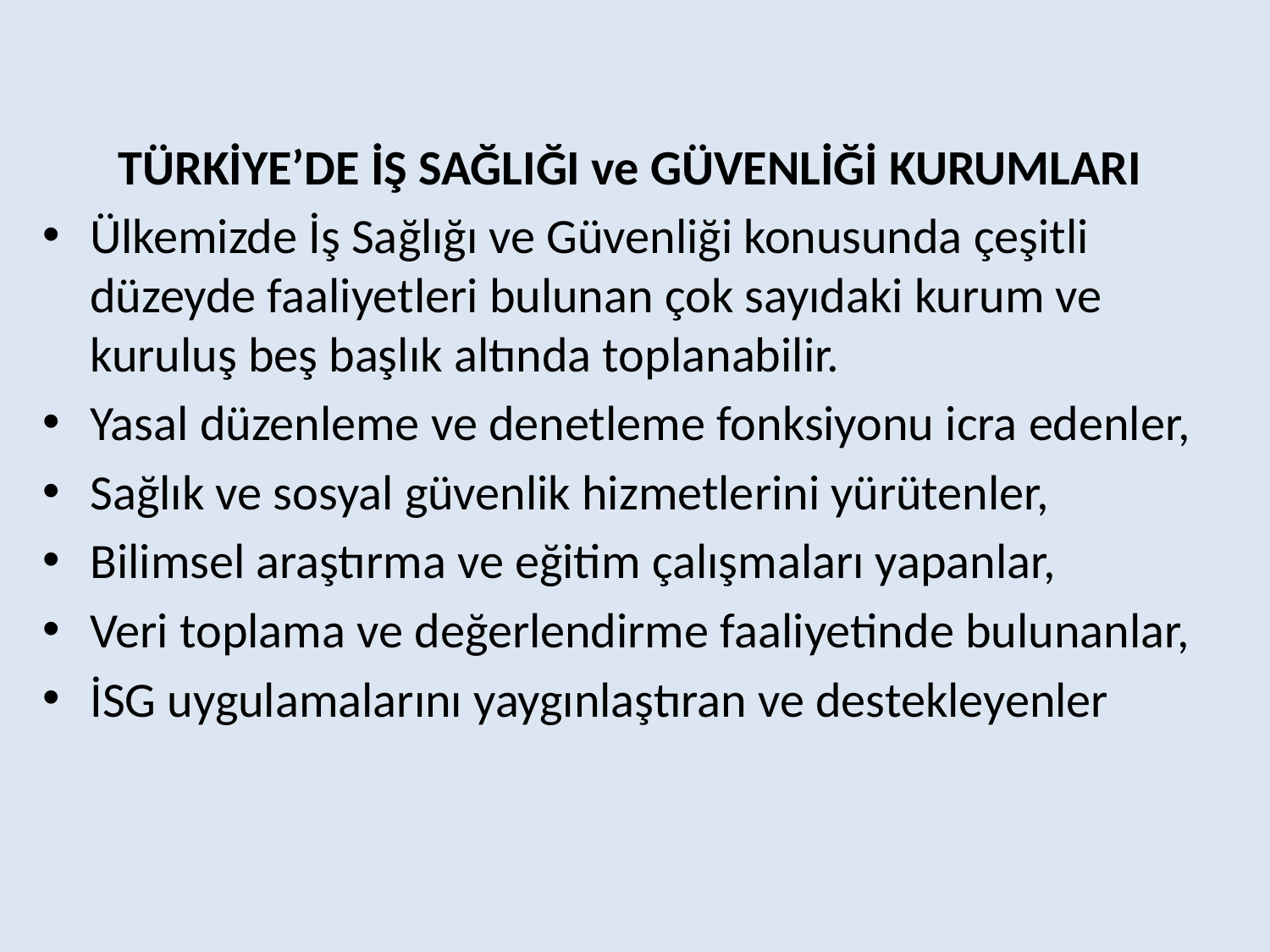

TÜRKİYE’DE İŞ SAĞLIĞI ve GÜVENLİĞİ KURUMLARI
Ülkemizde İş Sağlığı ve Güvenliği konusunda çeşitli düzeyde faaliyetleri bulunan çok sayıdaki kurum ve kuruluş beş başlık altında toplanabilir.
Yasal düzenleme ve denetleme fonksiyonu icra edenler,
Sağlık ve sosyal güvenlik hizmetlerini yürütenler,
Bilimsel araştırma ve eğitim çalışmaları yapanlar,
Veri toplama ve değerlendirme faaliyetinde bulunanlar,
İSG uygulamalarını yaygınlaştıran ve destekleyenler